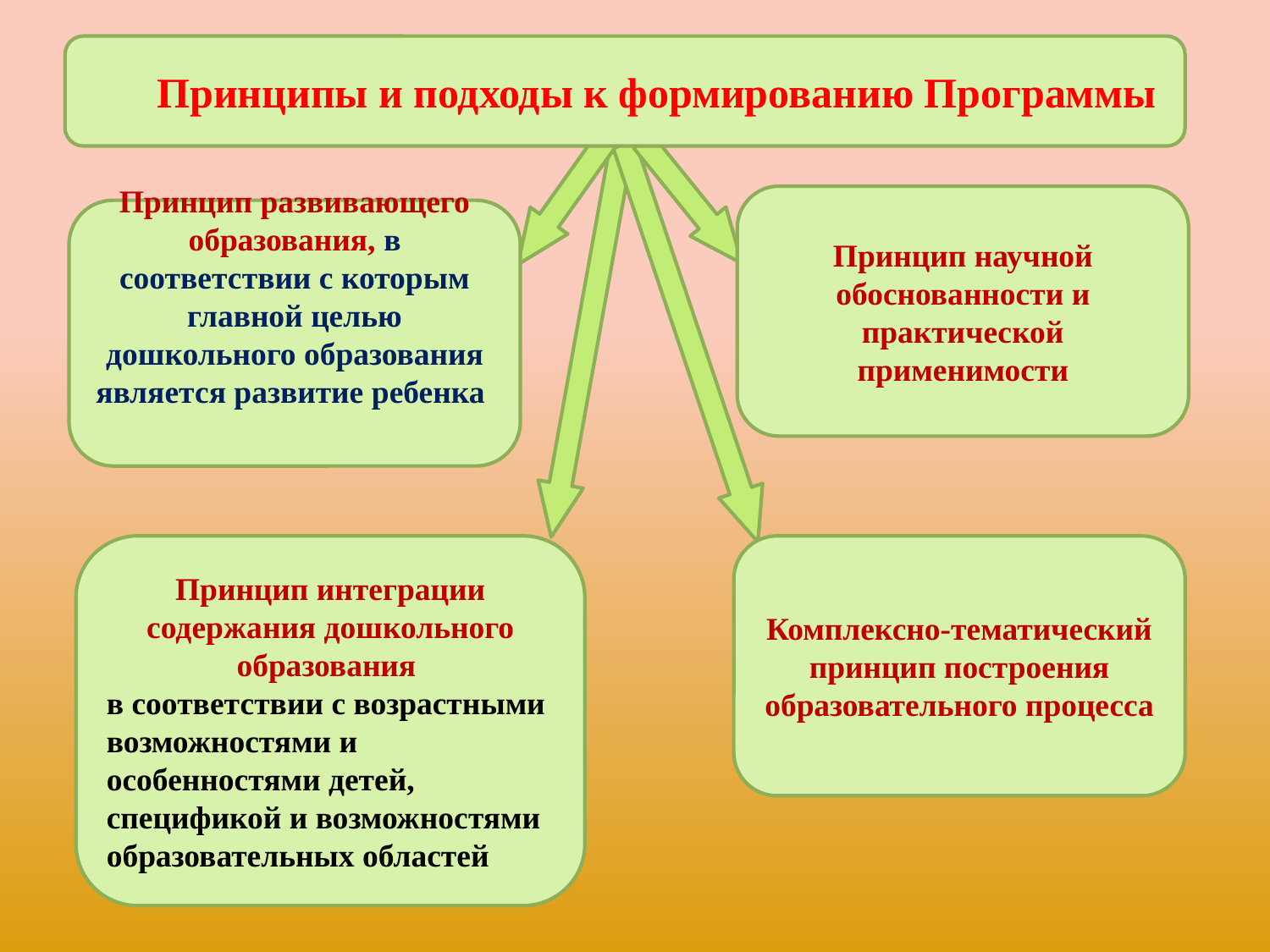

Принципы и подходы к формированию Программы

Принцип научной обоснованности и практической применимости
Принцип развивающего образования, в соответствии с которым главной целью дошкольного образования является развитие ребенка

Принцип интеграции содержания дошкольного образования
в соответствии с возрастными возможностями и особенностями детей, спецификой и возможностями образовательных областей
Комплексно-тематический принцип построения образовательного процесса